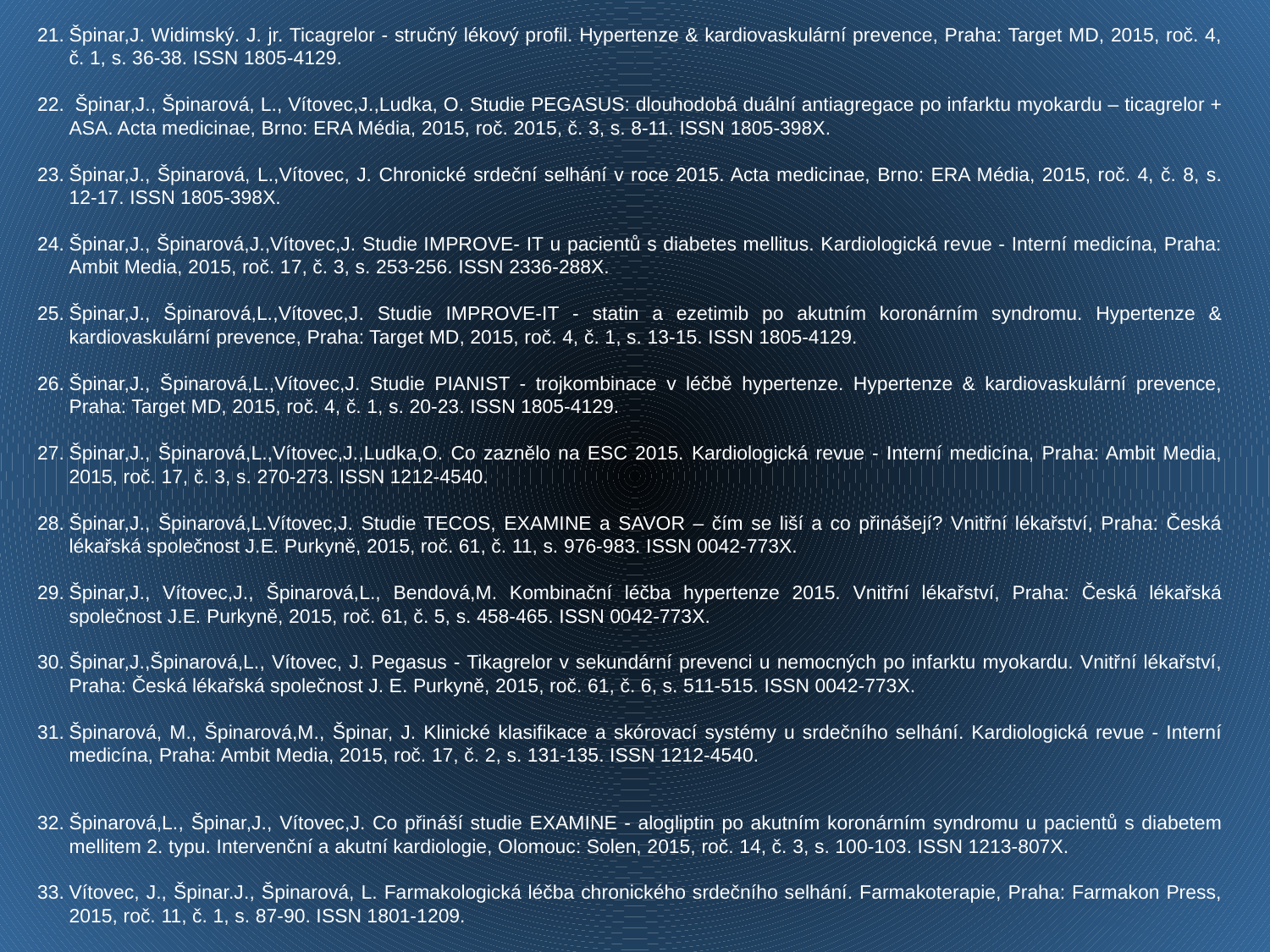

Špinar,J. Widimský. J. jr. Ticagrelor - stručný lékový profil. Hypertenze & kardiovaskulární prevence, Praha: Target MD, 2015, roč. 4, č. 1, s. 36-38. ISSN 1805-4129.

 Špinar,J., Špinarová, L., Vítovec,J.,Ludka, O. Studie PEGASUS: dlouhodobá duální antiagregace po infarktu myokardu – ticagrelor + ASA. Acta medicinae, Brno: ERA Média, 2015, roč. 2015, č. 3, s. 8-11. ISSN 1805-398X.

Špinar,J., Špinarová, L.,Vítovec, J. Chronické srdeční selhání v roce 2015. Acta medicinae, Brno: ERA Média, 2015, roč. 4, č. 8, s. 12-17. ISSN 1805-398X.

Špinar,J., Špinarová,J.,Vítovec,J. Studie IMPROVE- IT u pacientů s diabetes mellitus. Kardiologická revue - Interní medicína, Praha: Ambit Media, 2015, roč. 17, č. 3, s. 253-256. ISSN 2336-288X.

Špinar,J., Špinarová,L.,Vítovec,J. Studie IMPROVE-IT - statin a ezetimib po akutním koronárním syndromu. Hypertenze & kardiovaskulární prevence, Praha: Target MD, 2015, roč. 4, č. 1, s. 13-15. ISSN 1805-4129.

Špinar,J., Špinarová,L.,Vítovec,J. Studie PIANIST - trojkombinace v léčbě hypertenze. Hypertenze & kardiovaskulární prevence, Praha: Target MD, 2015, roč. 4, č. 1, s. 20-23. ISSN 1805-4129.

Špinar,J., Špinarová,L.,Vítovec,J.,Ludka,O. Co zaznělo na ESC 2015. Kardiologická revue - Interní medicína, Praha: Ambit Media, 2015, roč. 17, č. 3, s. 270-273. ISSN 1212-4540.

Špinar,J., Špinarová,L.Vítovec,J. Studie TECOS, EXAMINE a SAVOR – čím se liší a co přinášejí? Vnitřní lékařství, Praha: Česká lékařská společnost J.E. Purkyně, 2015, roč. 61, č. 11, s. 976-983. ISSN 0042-773X.

Špinar,J., Vítovec,J., Špinarová,L., Bendová,M. Kombinační léčba hypertenze 2015. Vnitřní lékařství, Praha: Česká lékařská společnost J.E. Purkyně, 2015, roč. 61, č. 5, s. 458-465. ISSN 0042-773X.

Špinar,J.,Špinarová,L., Vítovec, J. Pegasus - Tikagrelor v sekundární prevenci u nemocných po infarktu myokardu. Vnitřní lékařství, Praha: Česká lékařská společnost J. E. Purkyně, 2015, roč. 61, č. 6, s. 511-515. ISSN 0042-773X.

Špinarová, M., Špinarová,M., Špinar, J. Klinické klasifikace a skórovací systémy u srdečního selhání. Kardiologická revue - Interní medicína, Praha: Ambit Media, 2015, roč. 17, č. 2, s. 131-135. ISSN 1212-4540.

Špinarová,L., Špinar,J., Vítovec,J. Co přináší studie EXAMINE - alogliptin po akutním koronárním syndromu u pacientů s diabetem mellitem 2. typu. Intervenční a akutní kardiologie, Olomouc: Solen, 2015, roč. 14, č. 3, s. 100-103. ISSN 1213-807X.

Vítovec, J., Špinar.J., Špinarová, L. Farmakologická léčba chronického srdečního selhání. Farmakoterapie, Praha: Farmakon Press, 2015, roč. 11, č. 1, s. 87-90. ISSN 1801-1209.